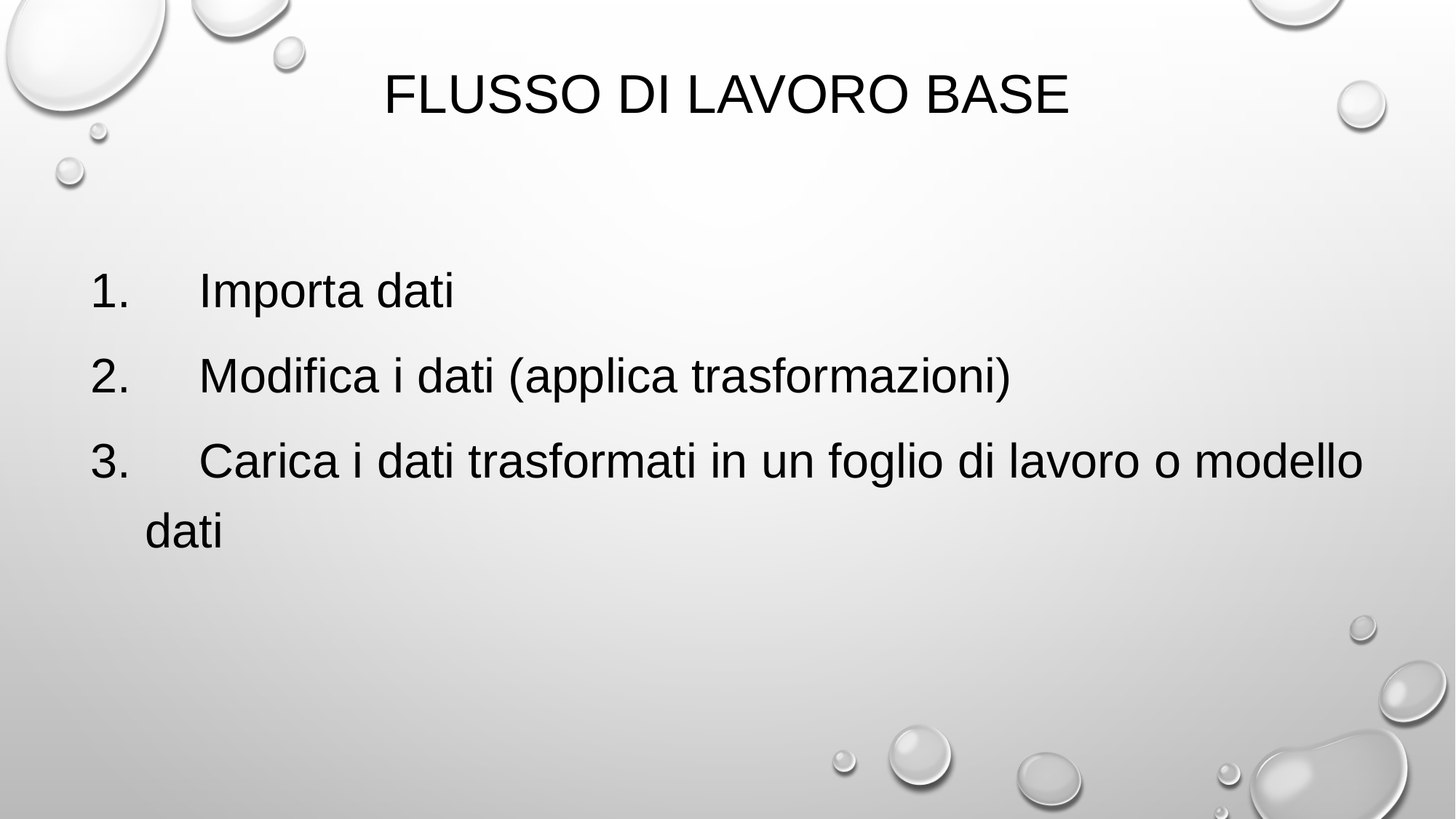

# Flusso di lavoro base

    Importa dati
    Modifica i dati (applica trasformazioni)
    Carica i dati trasformati in un foglio di lavoro o modello dati